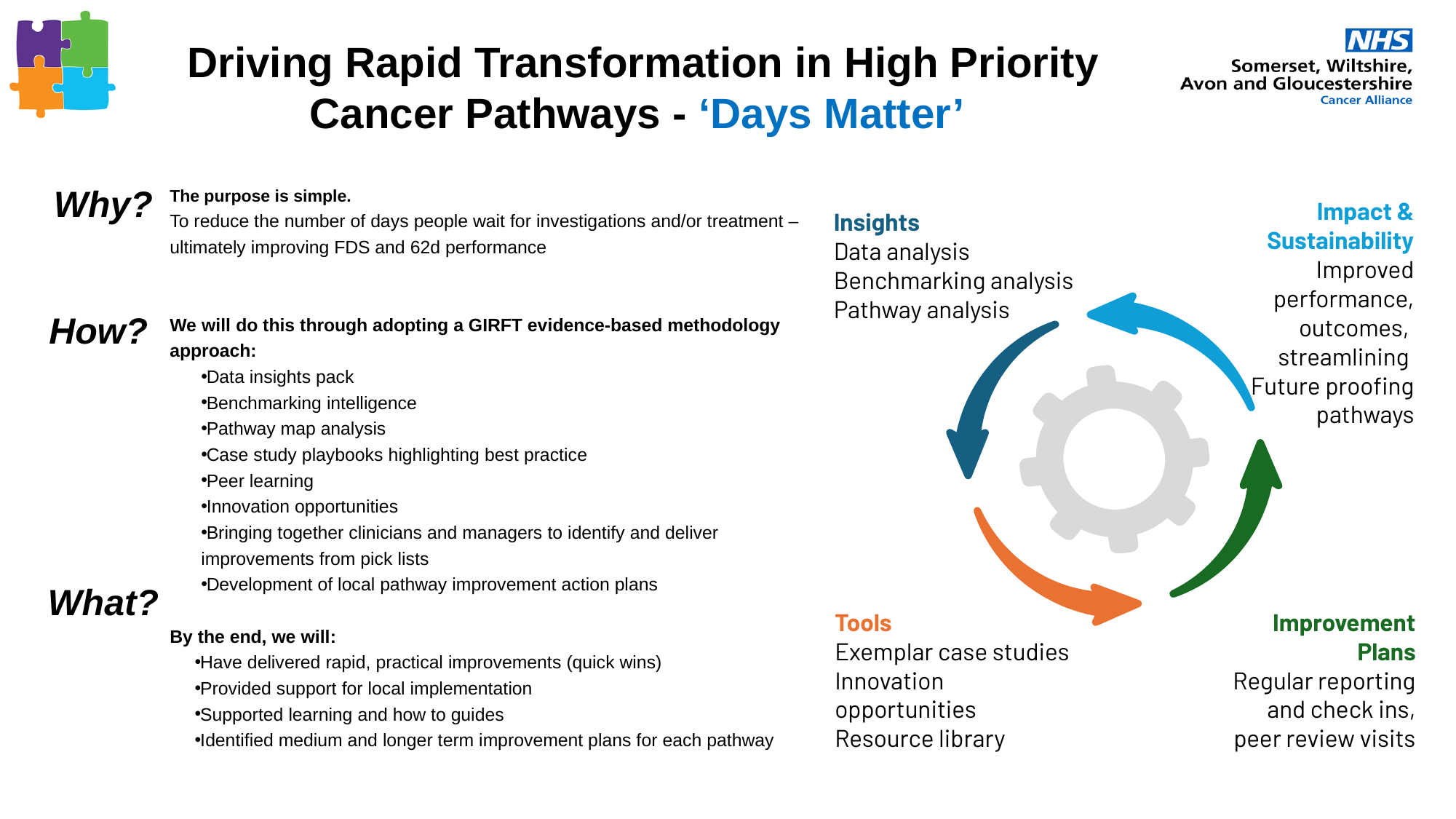

Driving Rapid Transformation in High Priority Cancer Pathways - ‘Days Matter’
Why?
The purpose is simple.
To reduce the number of days people wait for investigations and/or treatment – ultimately improving FDS and 62d performance

We will do this through adopting a GIRFT evidence-based methodology approach:
Data insights pack
Benchmarking intelligence
Pathway map analysis
Case study playbooks highlighting best practice
Peer learning
Innovation opportunities
Bringing together clinicians and managers to identify and deliver improvements from pick lists
Development of local pathway improvement action plans

By the end, we will:
Have delivered rapid, practical improvements (quick wins)
Provided support for local implementation
Supported learning and how to guides
Identified medium and longer term improvement plans for each pathway

Impact & Sustainability
Improved performance, outcomes,
streamlining
Future proofing pathways
Insights
Data analysis
Benchmarking analysis
Pathway analysis

Tools
Exemplar case studies
Innovation opportunities
Resource library

Improvement Plans
Regular reporting and check ins, peer review visits

How?
What?